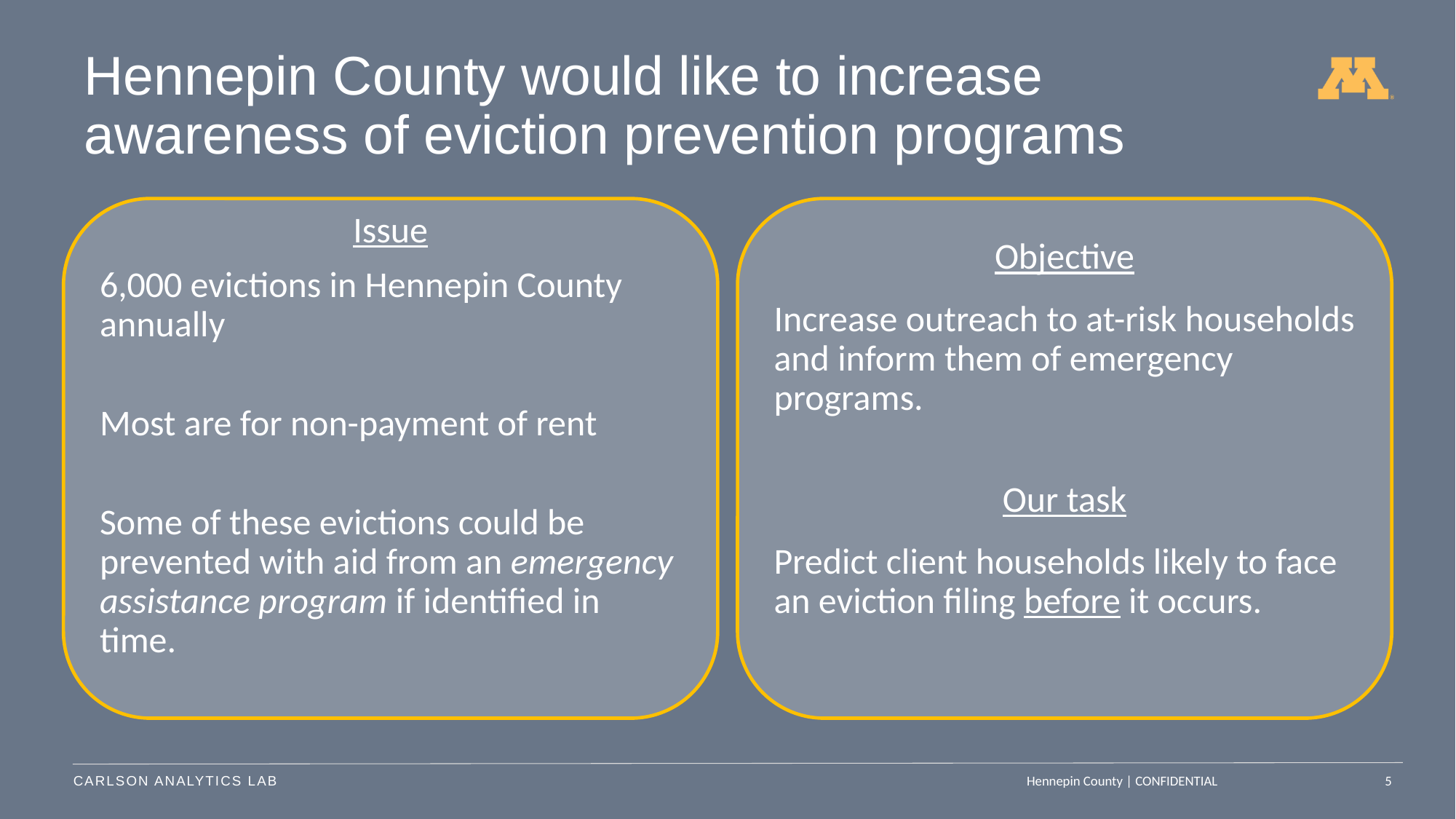

# Hennepin County would like to increase awareness of eviction prevention programs
Issue
6,000 evictions in Hennepin County annually

Most are for non-payment of rent

Some of these evictions could be prevented with aid from an emergency assistance program if identified in time.

Objective
Increase outreach to at-risk households and inform them of emergency programs.

Our task
Predict client households likely to face an eviction filing before it occurs.

5
Hennepin County | CONFIDENTIAL